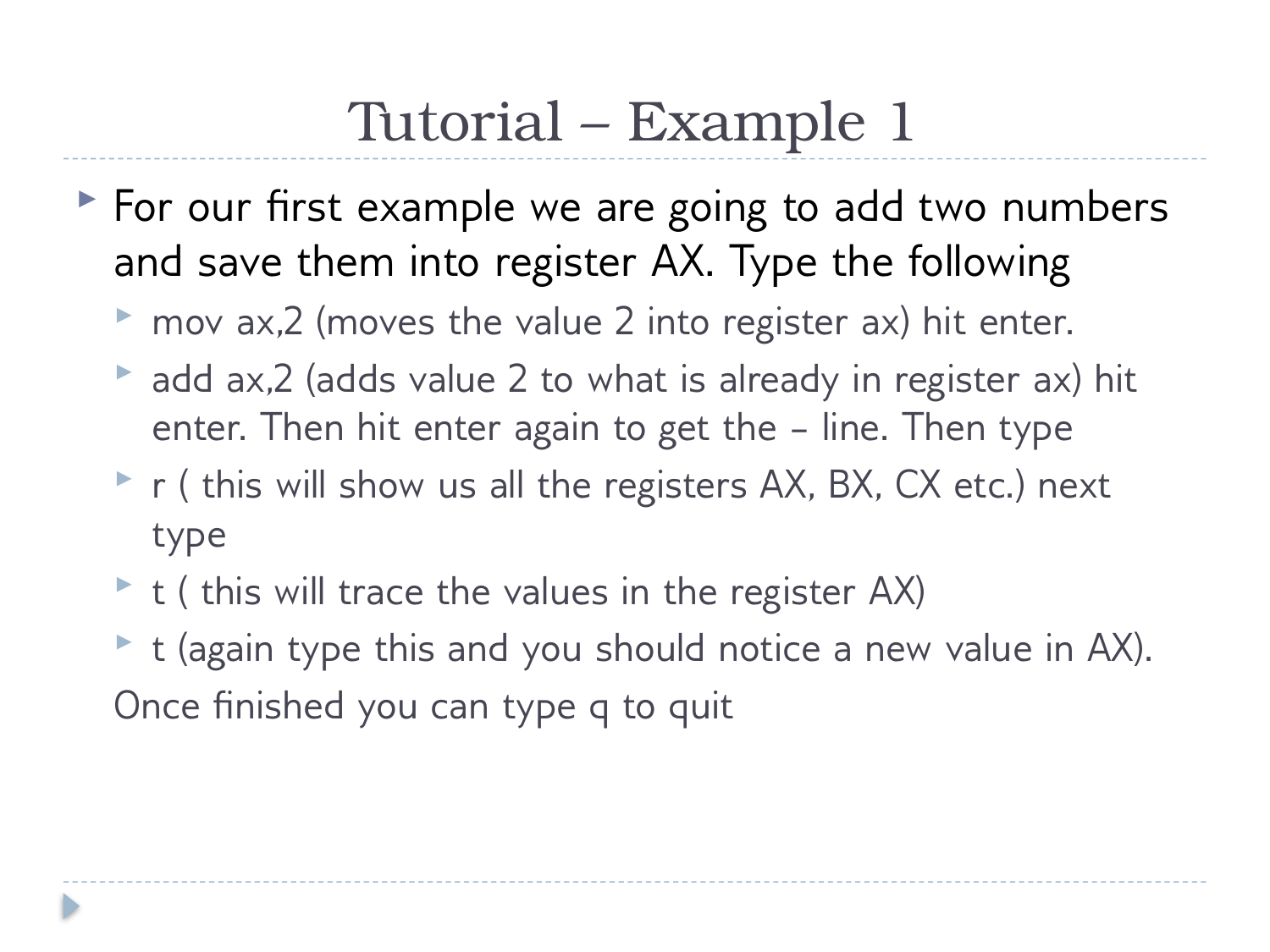

# Tutorial – Example 1
For our first example we are going to add two numbers and save them into register AX. Type the following
mov ax,2 (moves the value 2 into register ax) hit enter.
add ax,2 (adds value 2 to what is already in register ax) hit enter. Then hit enter again to get the – line. Then type
r ( this will show us all the registers AX, BX, CX etc.) next type
t ( this will trace the values in the register AX)
t (again type this and you should notice a new value in AX).
Once finished you can type q to quit